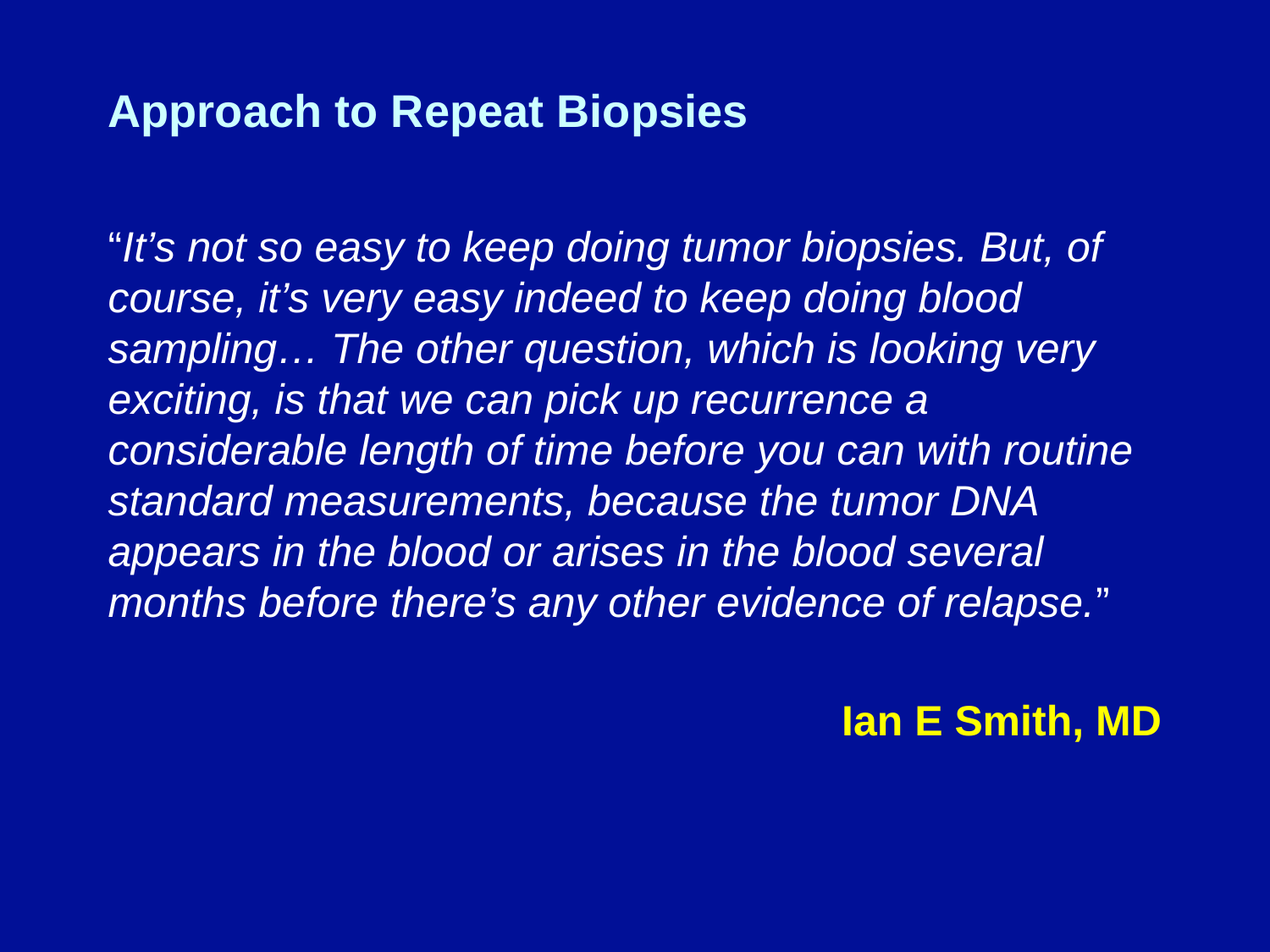

# Approach to Repeat Biopsies
“It’s not so easy to keep doing tumor biopsies. But, of course, it’s very easy indeed to keep doing blood sampling… The other question, which is looking very exciting, is that we can pick up recurrence a considerable length of time before you can with routine standard measurements, because the tumor DNA appears in the blood or arises in the blood several months before there’s any other evidence of relapse.”

Ian E Smith, MD